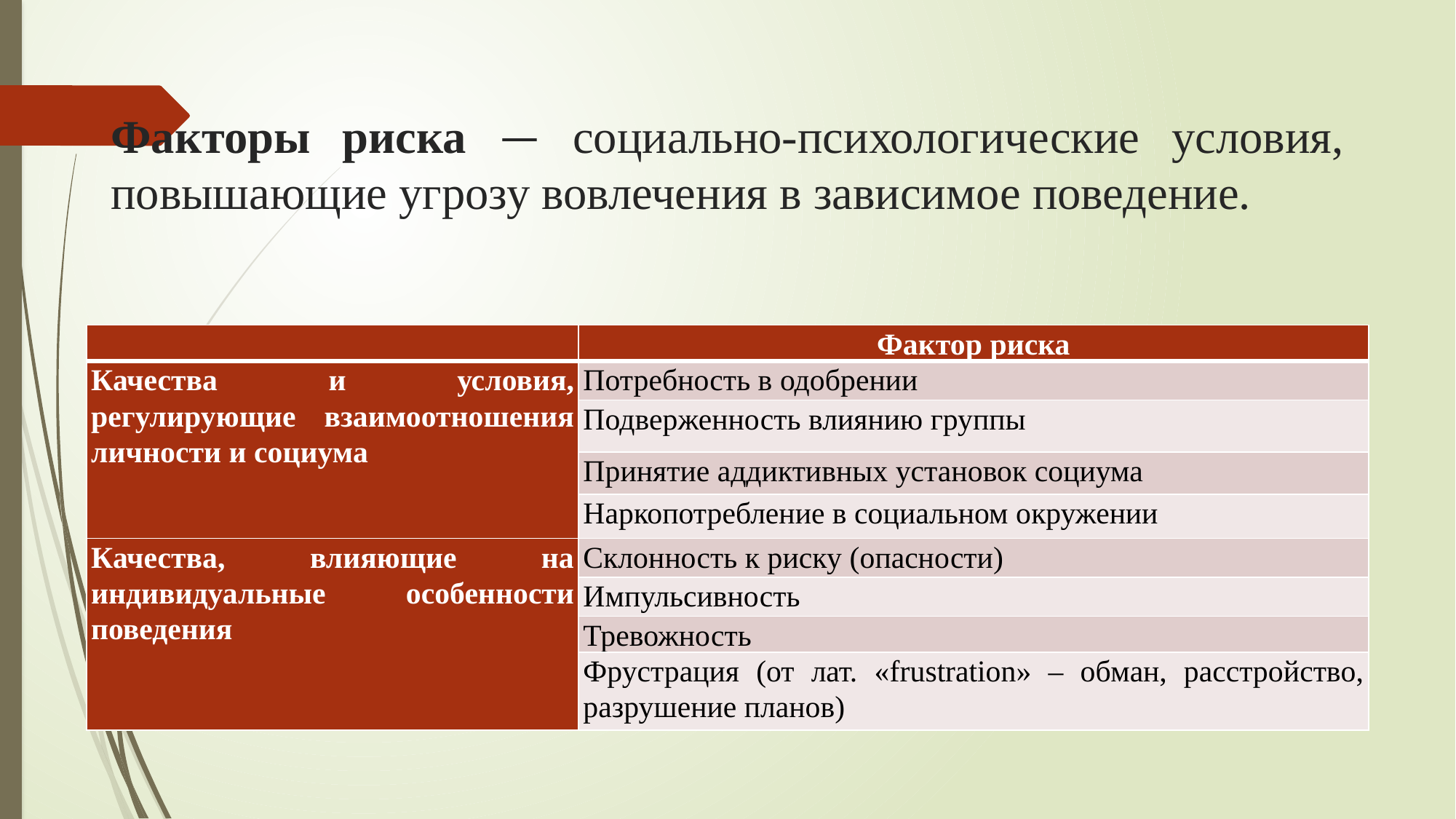

# Факторы риска — социально-психологические условия, повышающие угрозу вовлечения в зависимое поведение.
|  | Фактор риска |
| --- | --- |
| Качества и условия, регулирующие взаимоотношения личности и социума | Потребность в одобрении |
|  | Подверженность влиянию группы |
|  | Принятие аддиктивных установок социума |
|  | Наркопотребление в социальном окружении |
| Качества, влияющие на индивидуальные особенности поведения | Склонность к риску (опасности) |
|  | Импульсивность |
|  | Тревожность |
|  | Фрустрация (от лат. «frustration» – обман, расстройство, разрушение планов) |